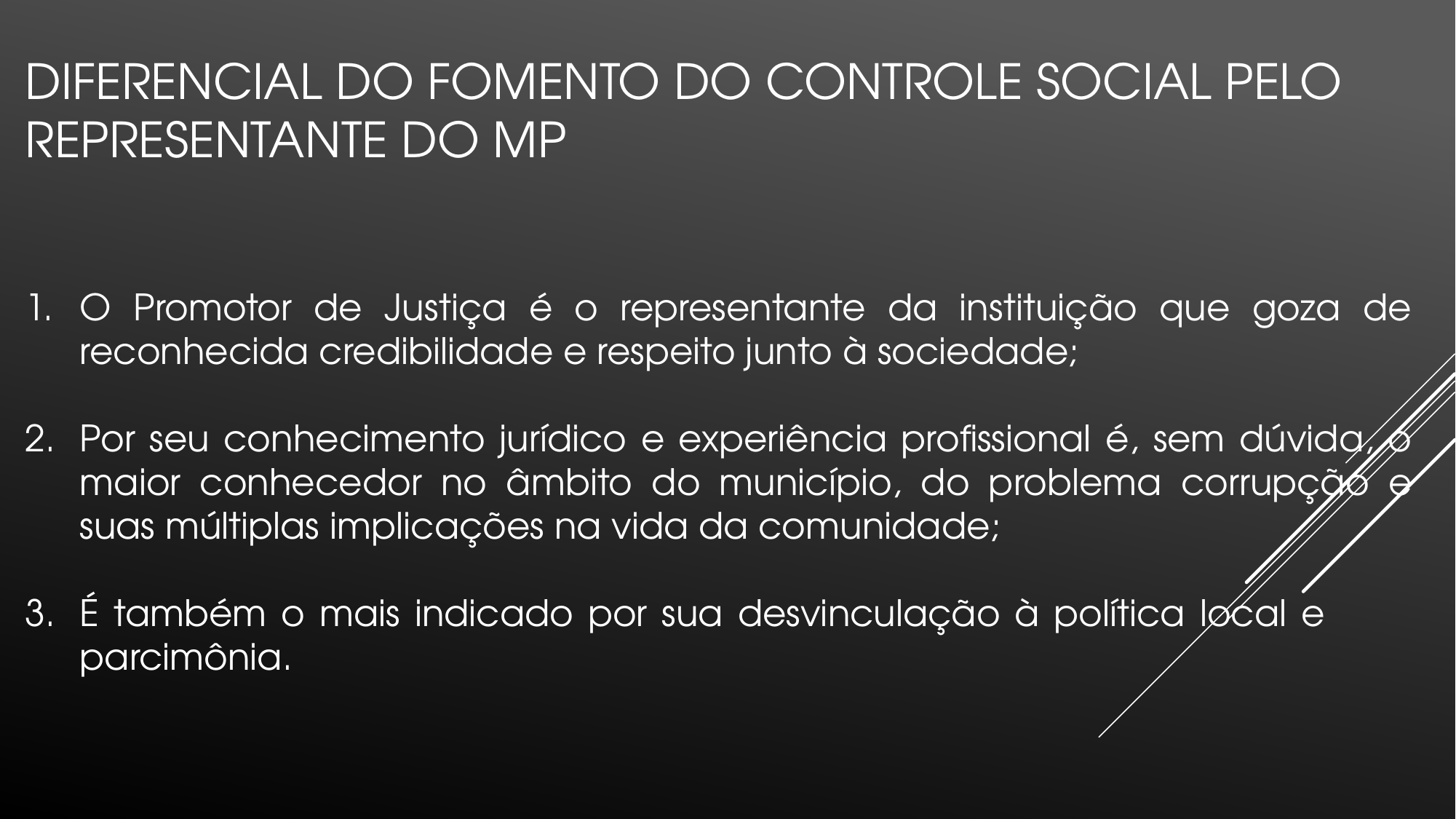

DIFERENCIAL DO FOMENTO DO CONTROLE SOCIAL PELO REPRESENTANTE DO MP

O Promotor de Justiça é o representante da instituição que goza de reconhecida credibilidade e respeito junto à sociedade;

Por seu conhecimento jurídico e experiência profissional é, sem dúvida, o maior conhecedor no âmbito do município, do problema corrupção e suas múltiplas implicações na vida da comunidade;

É também o mais indicado por sua desvinculação à política local e       parcimônia.